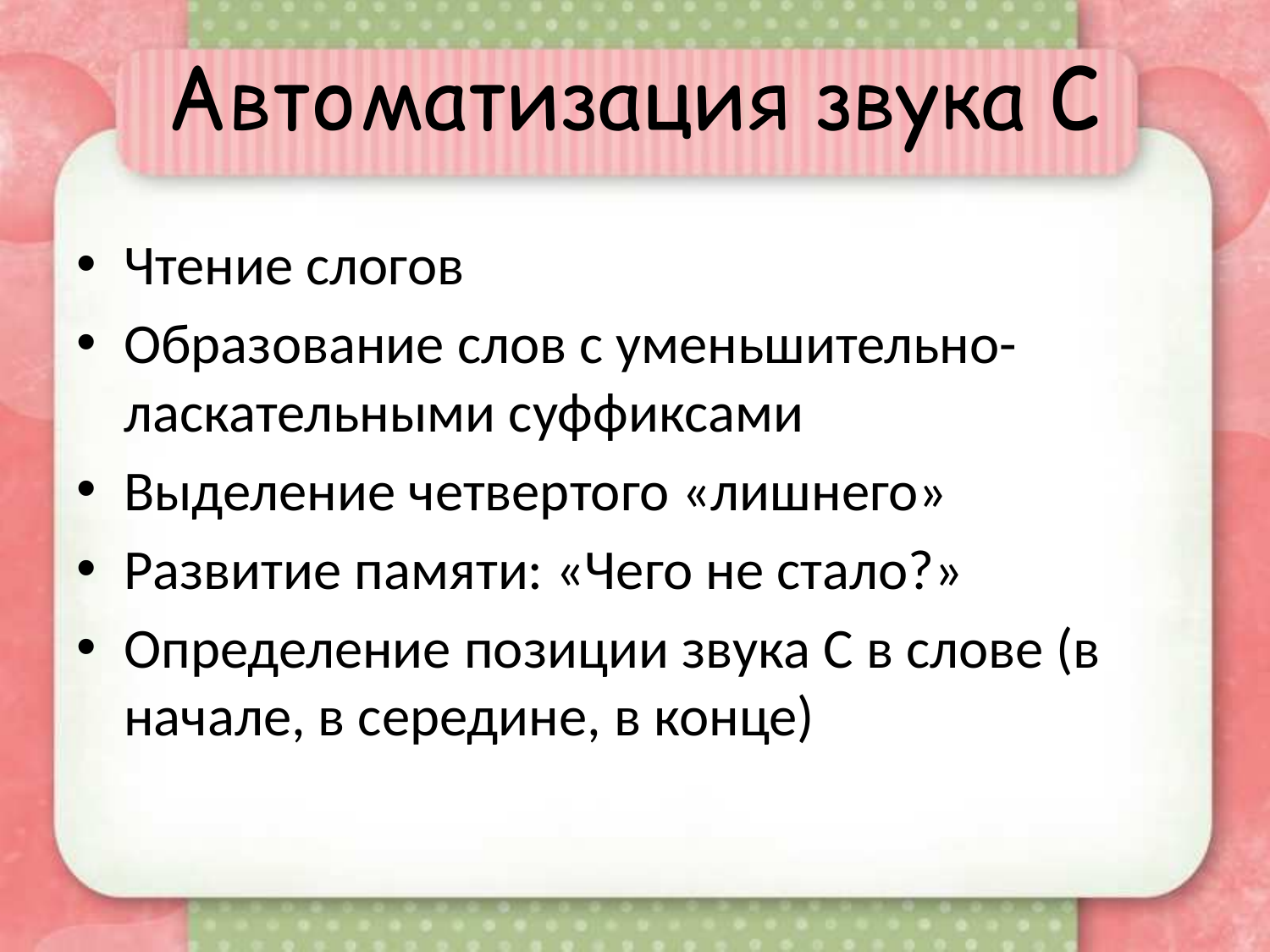

# Автоматизация звука С
Чтение слогов
Образование слов с уменьшительно-ласкательными суффиксами
Выделение четвертого «лишнего»
Развитие памяти: «Чего не стало?»
Определение позиции звука С в слове (в начале, в середине, в конце)